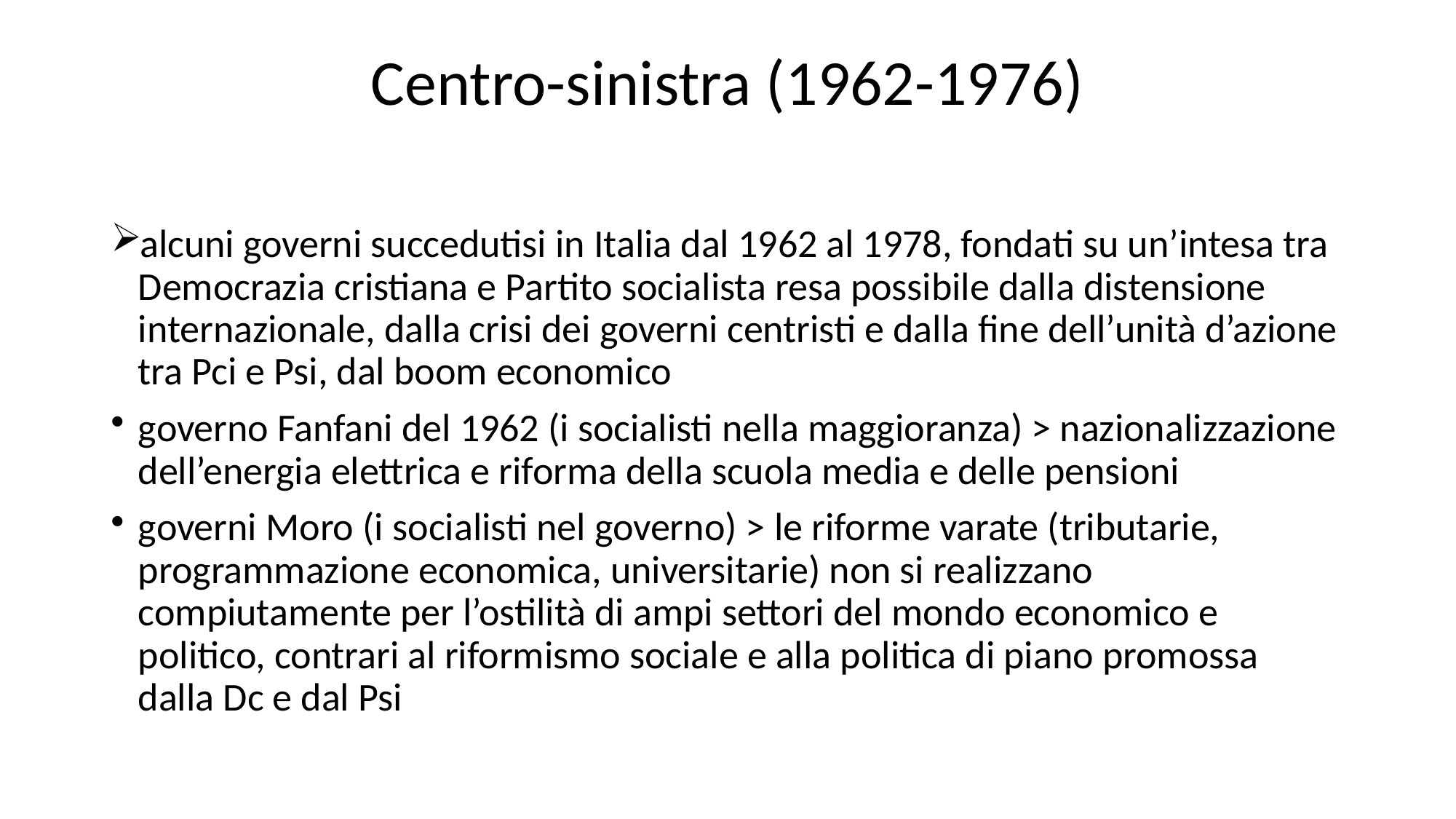

# Centro-sinistra (1962-1976)
alcuni governi succedutisi in Italia dal 1962 al 1978, fondati su un’intesa tra Democrazia cristiana e Partito socialista resa possibile dalla distensione internazionale, dalla crisi dei governi centristi e dalla fine dell’unità d’azione tra Pci e Psi, dal boom economico
governo Fanfani del 1962 (i socialisti nella maggioranza) > nazionalizzazione dell’energia elettrica e riforma della scuola media e delle pensioni
governi Moro (i socialisti nel governo) > le riforme varate (tributarie, programmazione economica, universitarie) non si realizzano compiutamente per l’ostilità di ampi settori del mondo economico e politico, contrari al riformismo sociale e alla politica di piano promossa dalla Dc e dal Psi